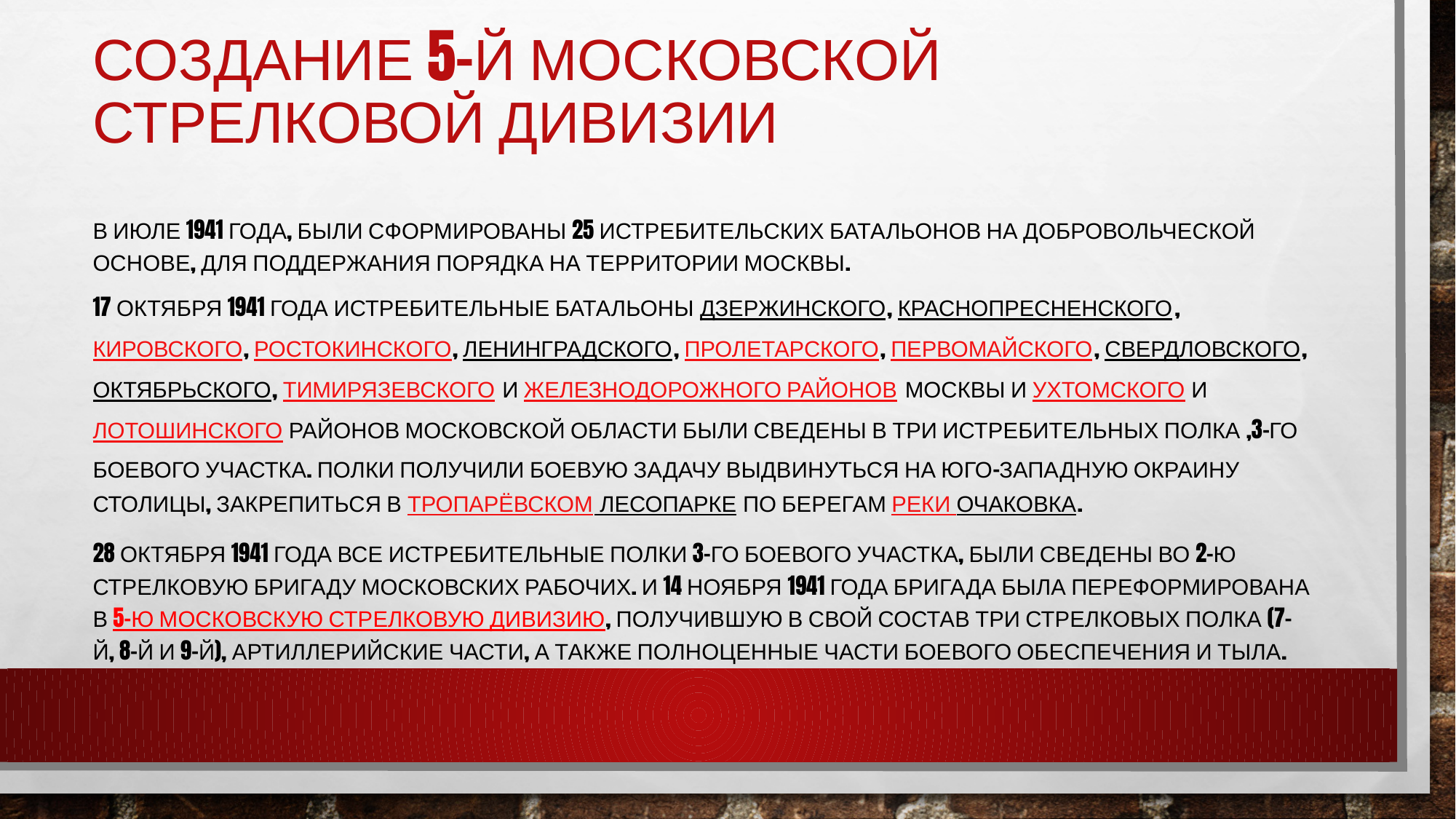

# Создание 5-й московской стрелковой дивизии
В июле 1941 года, были сформированы 25 истребительских батальонов на добровольческой основе, для поддержания порядка на территории Москвы.
17 октября 1941 года Истребительные батальоны Дзержинского, Краснопресненского, Кировского, Ростокинского, Ленинградского, Пролетарского, Первомайского, Свердловского, Октябрьского, Тимирязевского и Железнодорожного районов Москвы и Ухтомского и Лотошинского районов Московской области были сведены в три истребительных полка ,3-го боевого участка. Полки получили боевую задачу выдвинуться на юго-западную окраину столицы, закрепиться в Тропарёвском лесопарке по берегам реки Очаковка.
28 октября 1941 года все истребительные полки 3-го боевого участка, были сведены во 2-ю стрелковую бригаду московских рабочих. И 14 Ноября 1941 года бригада была переформирована в 5-ю Московскую стрелковую дивизию, получившую в свой состав три стрелковых полка (7-й, 8-й и 9-й), артиллерийские части, а также полноценные части боевого обеспечения и тыла.